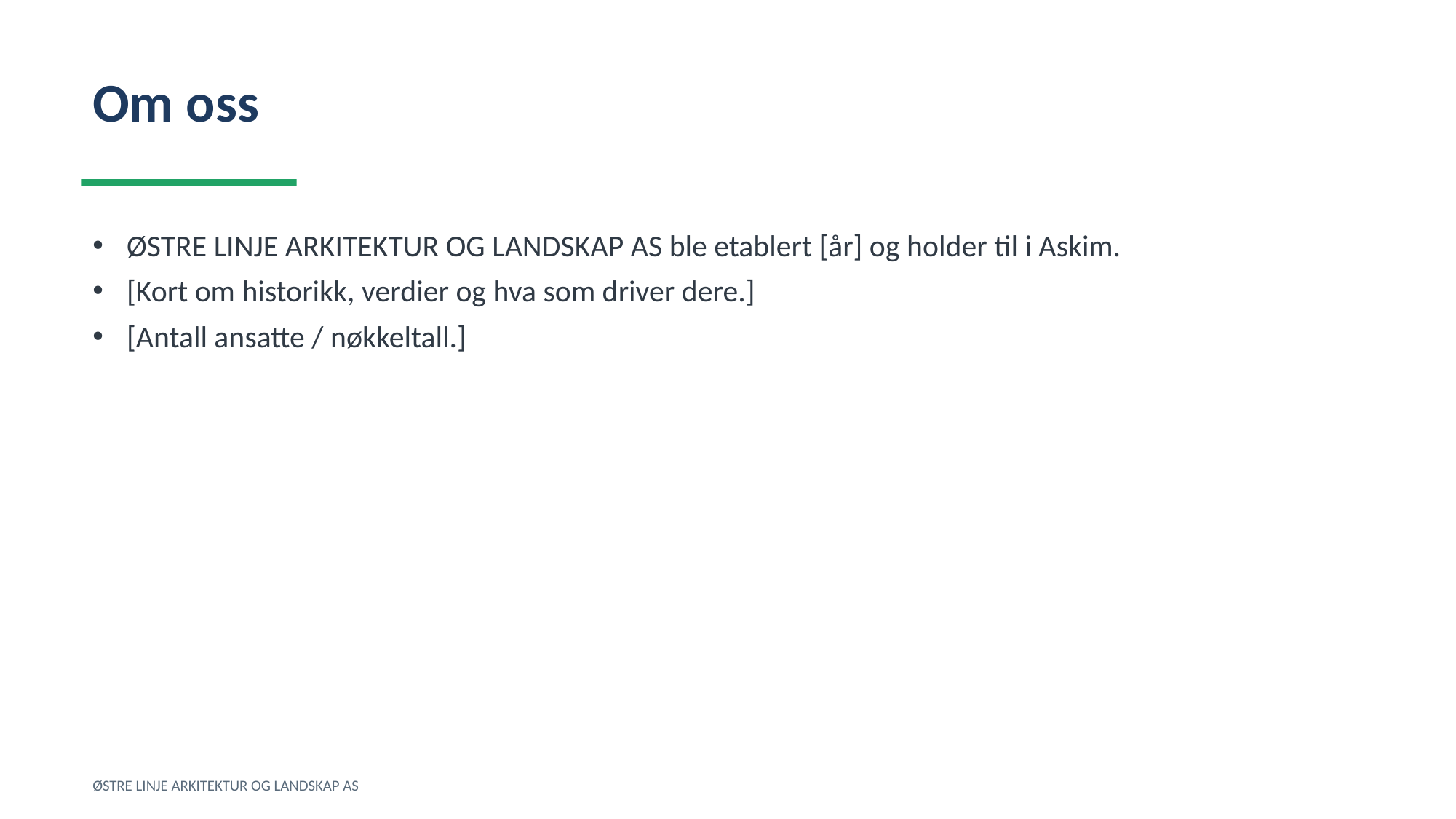

Om oss

ØSTRE LINJE ARKITEKTUR OG LANDSKAP AS ble etablert [år] og holder til i Askim.
[Kort om historikk, verdier og hva som driver dere.]
[Antall ansatte / nøkkeltall.]
ØSTRE LINJE ARKITEKTUR OG LANDSKAP AS